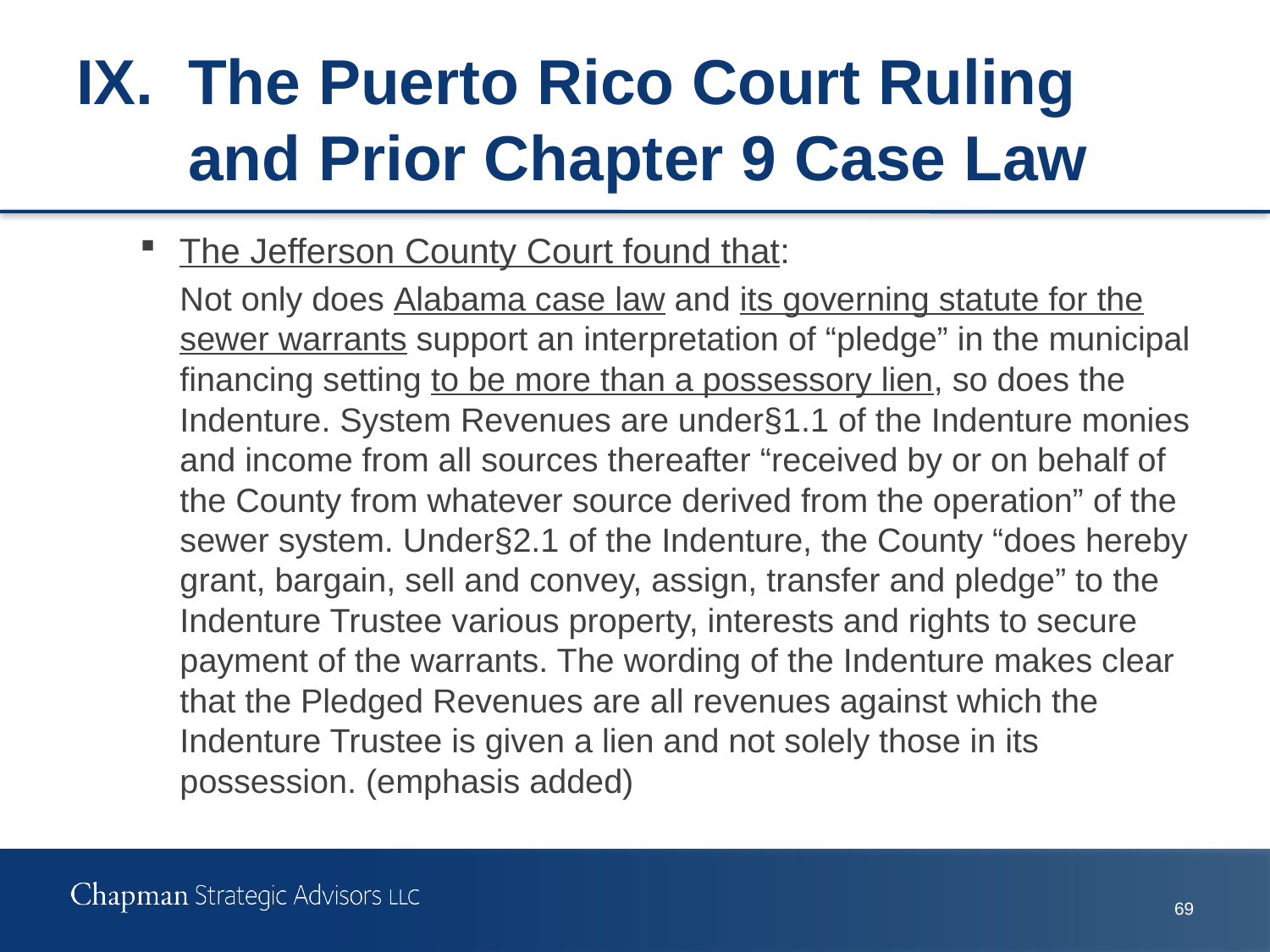

# IX.	The Puerto Rico Court Ruling and Prior Chapter 9 Case Law
The Jefferson County Court found that:
Not only does Alabama case law and its governing statute for the sewer warrants support an interpretation of “pledge” in the municipal financing setting to be more than a possessory lien, so does the Indenture. System Revenues are under§1.1 of the Indenture monies and income from all sources thereafter “received by or on behalf of the County from whatever source derived from the operation” of the sewer system. Under§2.1 of the Indenture, the County “does hereby grant, bargain, sell and convey, assign, transfer and pledge” to the Indenture Trustee various property, interests and rights to secure payment of the warrants. The wording of the Indenture makes clear that the Pledged Revenues are all revenues against which the Indenture Trustee is given a lien and not solely those in its possession. (emphasis added)
69